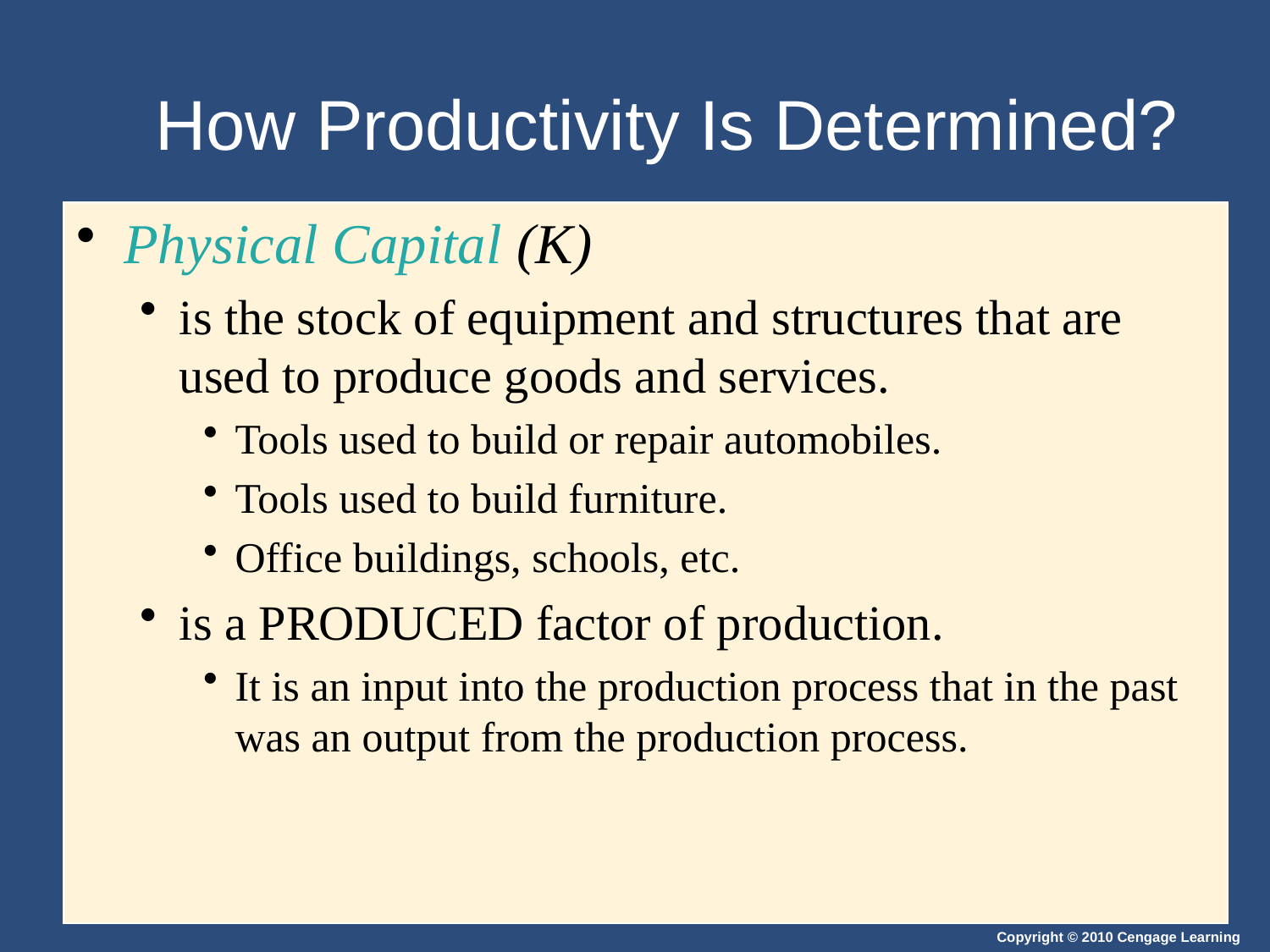

How Productivity Is Determined?
Physical Capital (K)
is the stock of equipment and structures that are used to produce goods and services.
Tools used to build or repair automobiles.
Tools used to build furniture.
Office buildings, schools, etc.
is a PRODUCED factor of production.
It is an input into the production process that in the past was an output from the production process.